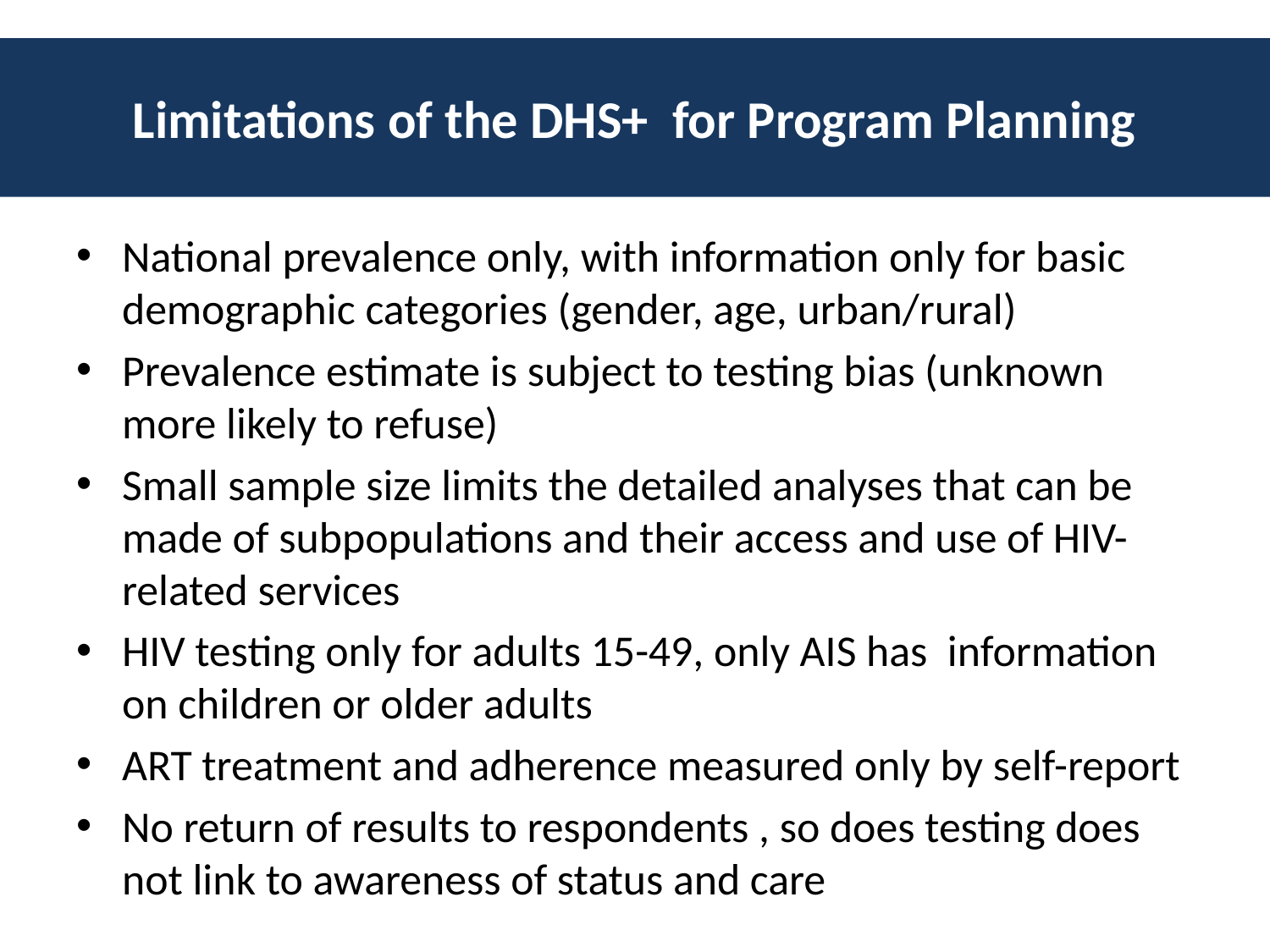

# Limitations of the DHS+  for Program Planning
National prevalence only, with information only for basic demographic categories (gender, age, urban/rural)
Prevalence estimate is subject to testing bias (unknown more likely to refuse)
Small sample size limits the detailed analyses that can be made of subpopulations and their access and use of HIV-related services
HIV testing only for adults 15-49, only AIS has  information on children or older adults
ART treatment and adherence measured only by self-report
No return of results to respondents , so does testing does not link to awareness of status and care